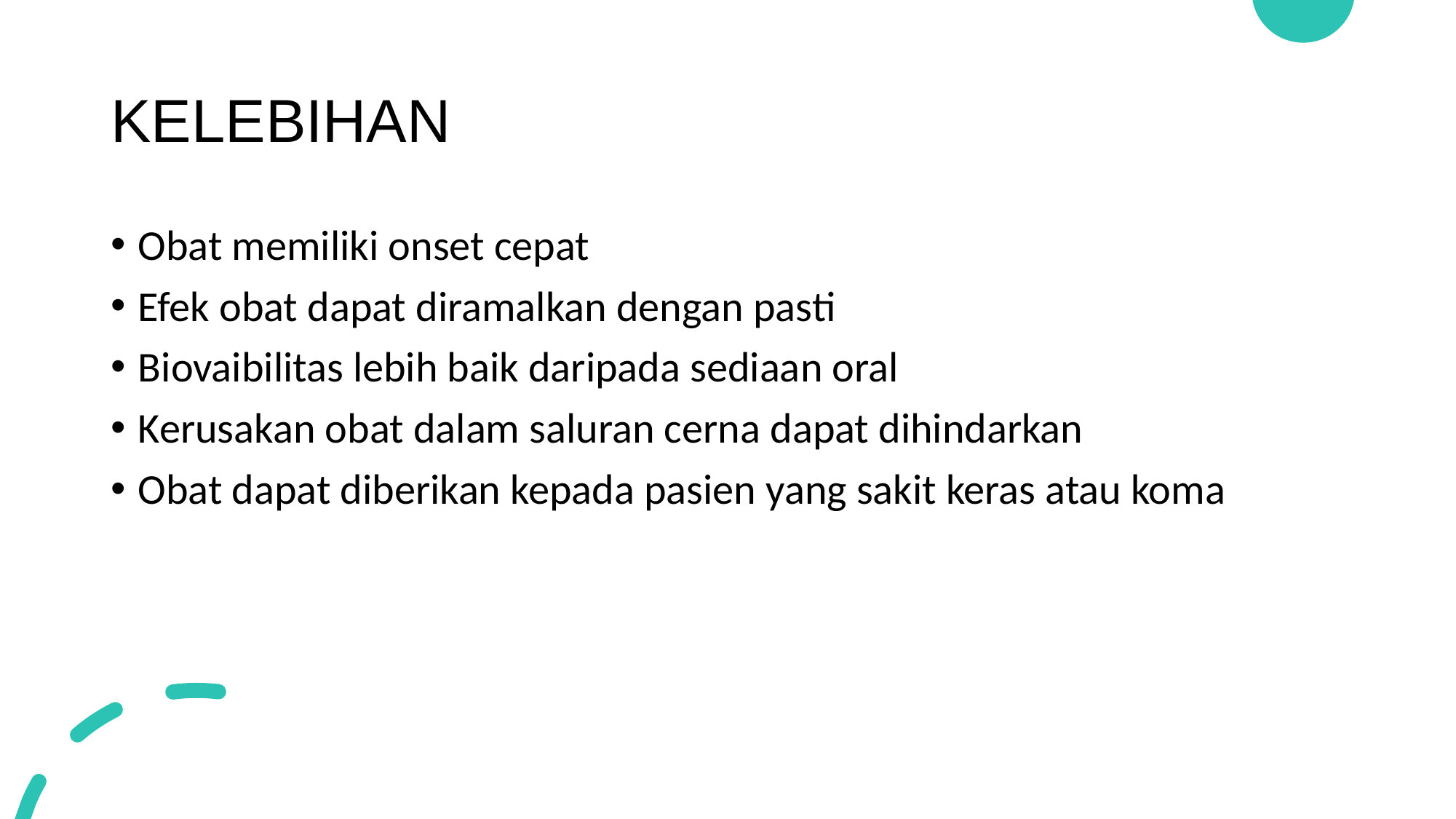

# KELEBIHAN
Obat memiliki onset cepat
Efek obat dapat diramalkan dengan pasti
Biovaibilitas lebih baik daripada sediaan oral
Kerusakan obat dalam saluran cerna dapat dihindarkan
Obat dapat diberikan kepada pasien yang sakit keras atau koma